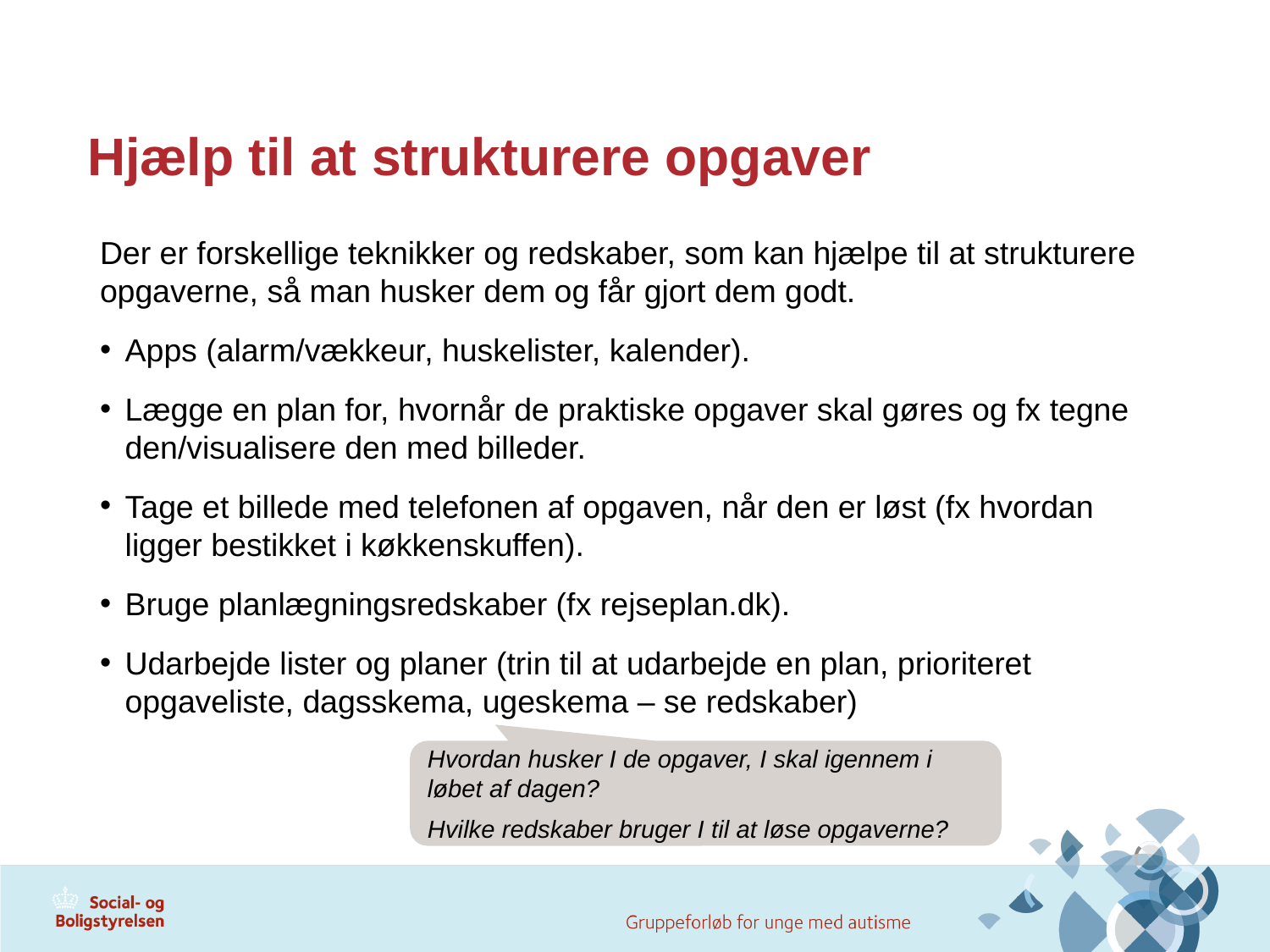

# Hjælp til at strukturere opgaver
Der er forskellige teknikker og redskaber, som kan hjælpe til at strukturere opgaverne, så man husker dem og får gjort dem godt.
Apps (alarm/vækkeur, huskelister, kalender).
Lægge en plan for, hvornår de praktiske opgaver skal gøres og fx tegne den/visualisere den med billeder.
Tage et billede med telefonen af opgaven, når den er løst (fx hvordan ligger bestikket i køkkenskuffen).
Bruge planlægningsredskaber (fx rejseplan.dk).
Udarbejde lister og planer (trin til at udarbejde en plan, prioriteret opgaveliste, dagsskema, ugeskema – se redskaber)

Hvordan husker I de opgaver, I skal igennem i løbet af dagen?
Hvilke redskaber bruger I til at løse opgaverne?